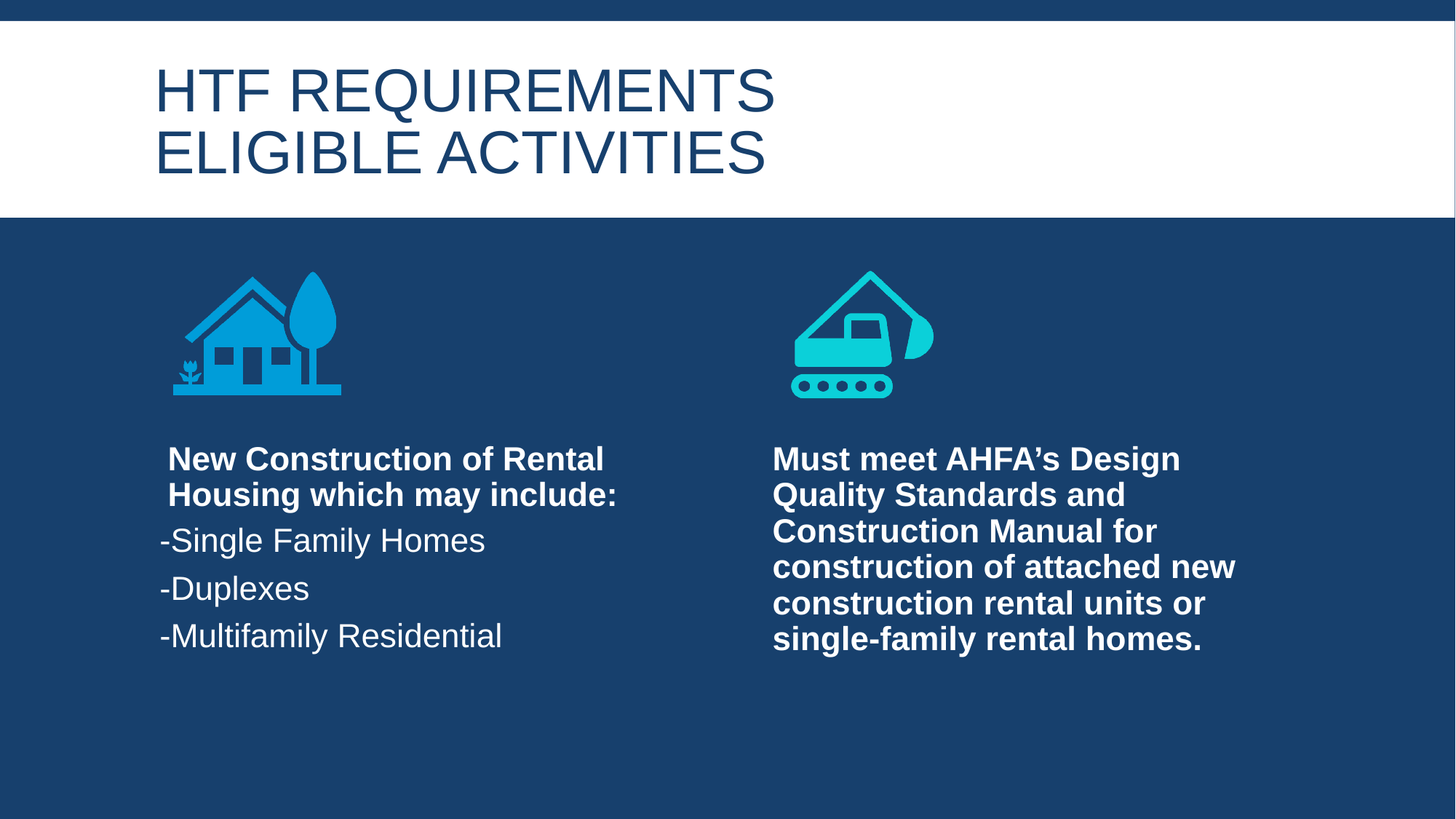

# Htf requirements eligible activities
New Construction of Rental Housing which may include:
-Single Family Homes
-Duplexes
-Multifamily Residential
Must meet AHFA’s Design Quality Standards and Construction Manual for construction of attached new construction rental units or single-family rental homes.